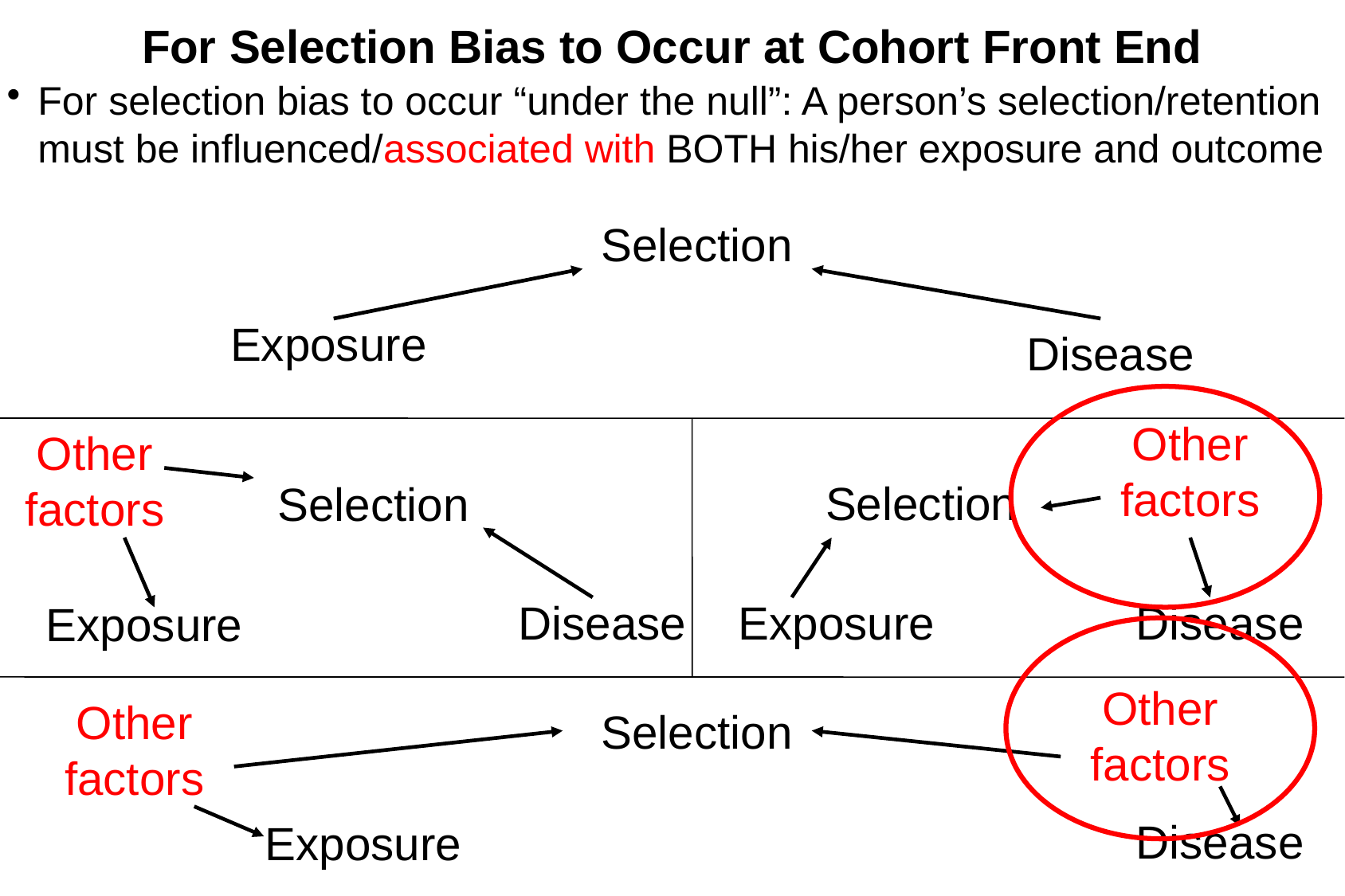

# For Selection Bias to Occur at Cohort Front End
For selection bias to occur “under the null”: A person’s selection/retention must be influenced/associated with BOTH his/her exposure and outcome
Selection

Exposure
Disease

Other factors
Selection

Exposure
Disease

Other factors

Selection

Disease
Exposure

Other factors
Other factors
Selection

Disease
Exposure